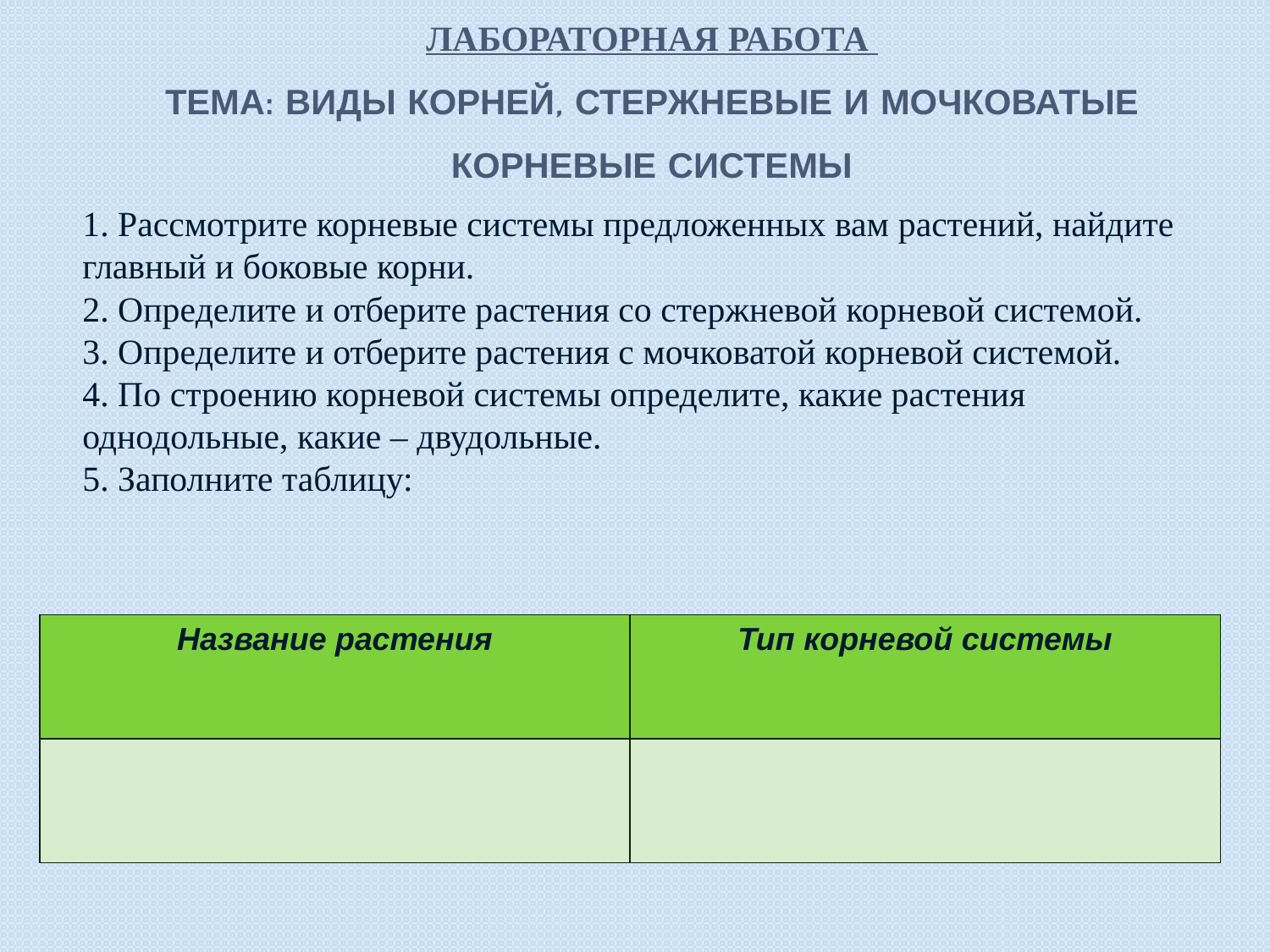

# Лабораторная работа Тема: Виды корней, стержневые и мочковатые корневые системы
1. Рассмотрите корневые системы предложенных вам растений, найдите главный и боковые корни.
2. Определите и отберите растения со стержневой корневой системой.
3. Определите и отберите растения с мочковатой корневой системой.
4. По строению корневой системы определите, какие растения однодольные, какие – двудольные.
5. Заполните таблицу:

| Название растения | Тип корневой системы |
| --- | --- |
|  |  |